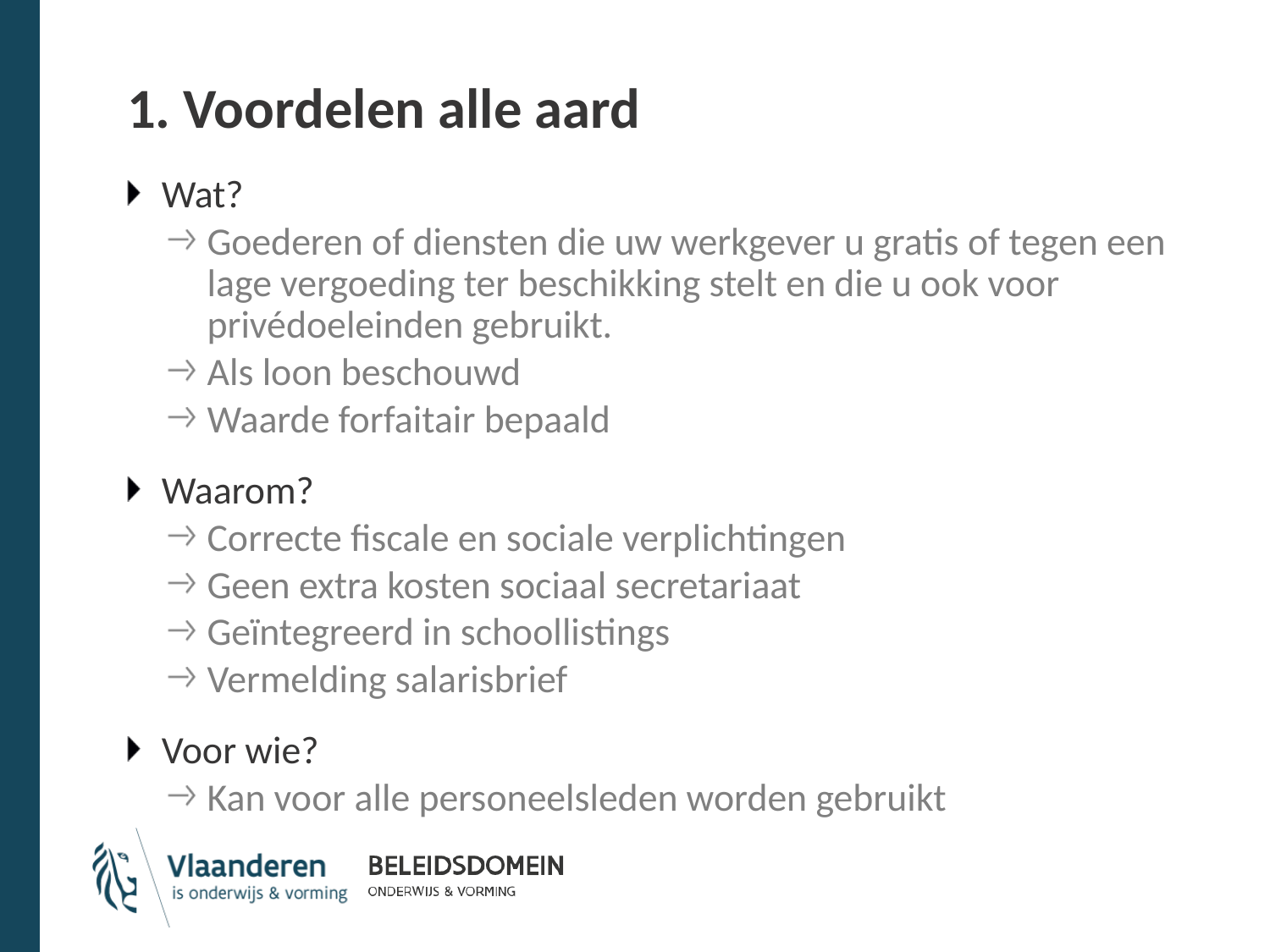

# 1. Voordelen alle aard
Wat?
Goederen of diensten die uw werkgever u gratis of tegen een lage vergoeding ter beschikking stelt en die u ook voor privédoeleinden gebruikt.
Als loon beschouwd
Waarde forfaitair bepaald

Waarom?
Correcte fiscale en sociale verplichtingen
Geen extra kosten sociaal secretariaat
Geïntegreerd in schoollistings
Vermelding salarisbrief

Voor wie?
Kan voor alle personeelsleden worden gebruikt